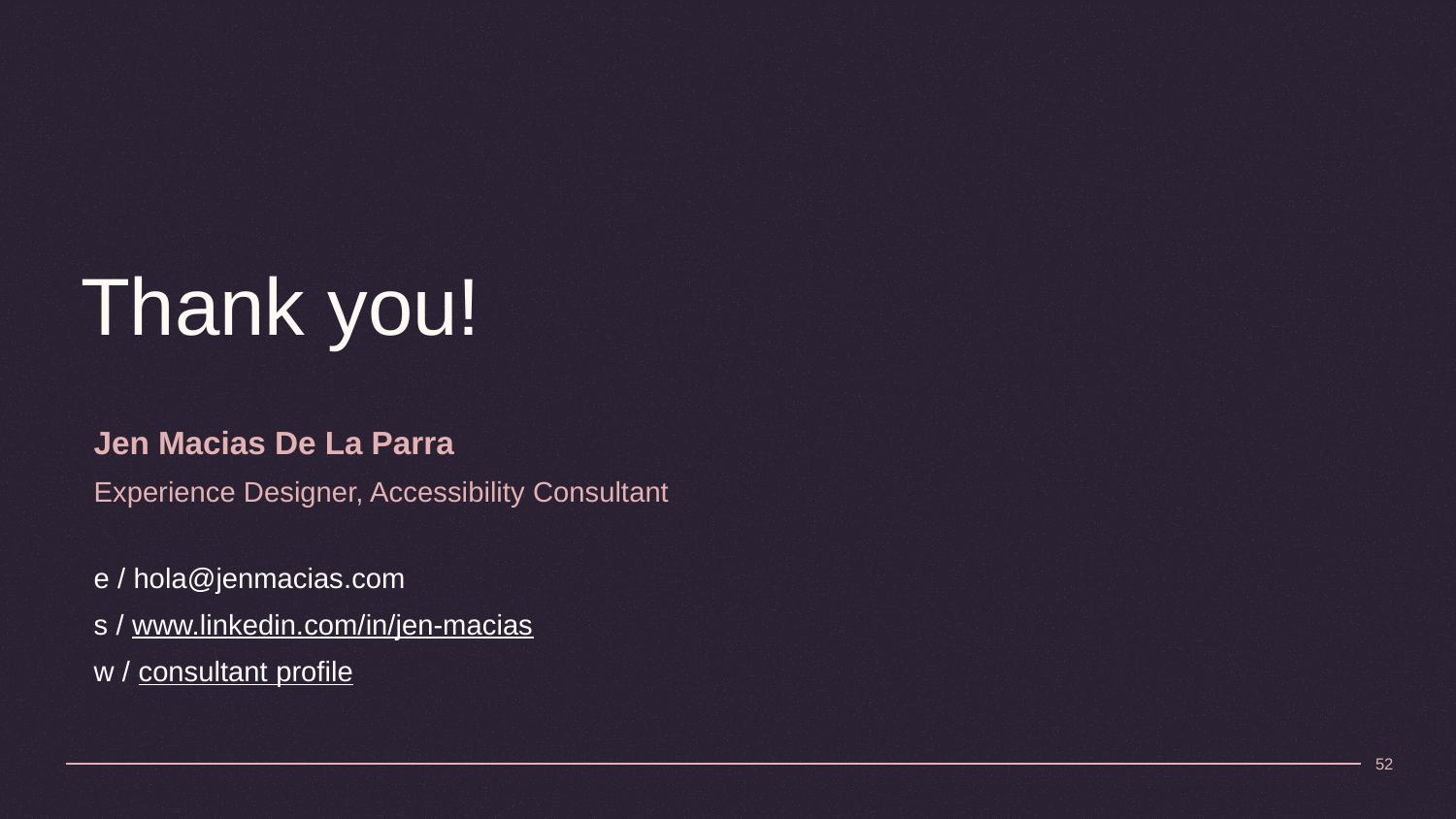

# Thank you!
Jen Macias De La Parra
Experience Designer, Accessibility Consultant
e / hola@jenmacias.com
s / www.linkedin.com/in/jen-macias
w / consultant profile
52